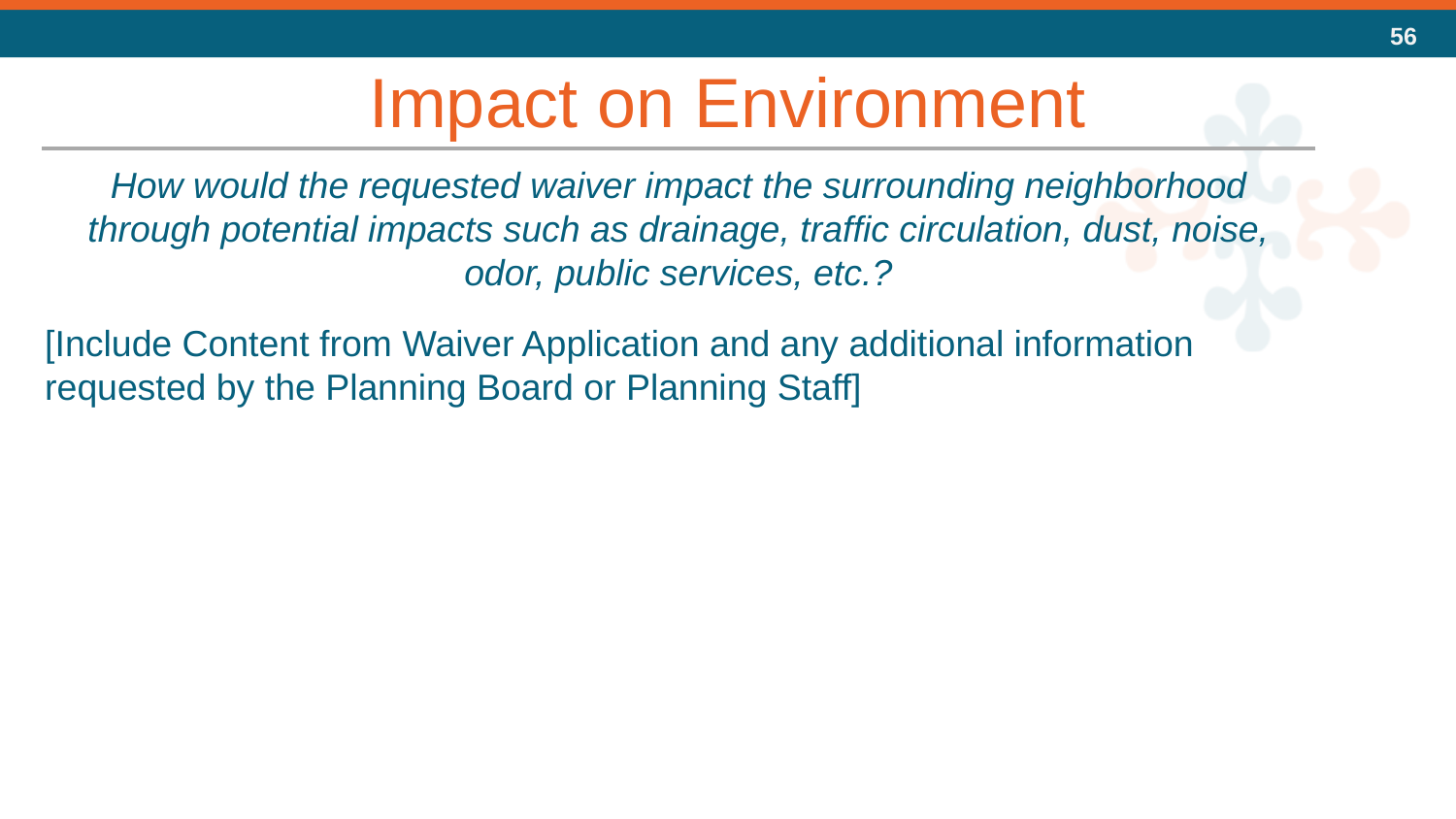

Impact on Environment

How would the requested waiver impact the surrounding neighborhood through potential impacts such as drainage, traffic circulation, dust, noise, odor, public services, etc.?
[Include Content from Waiver Application and any additional information requested by the Planning Board or Planning Staff]